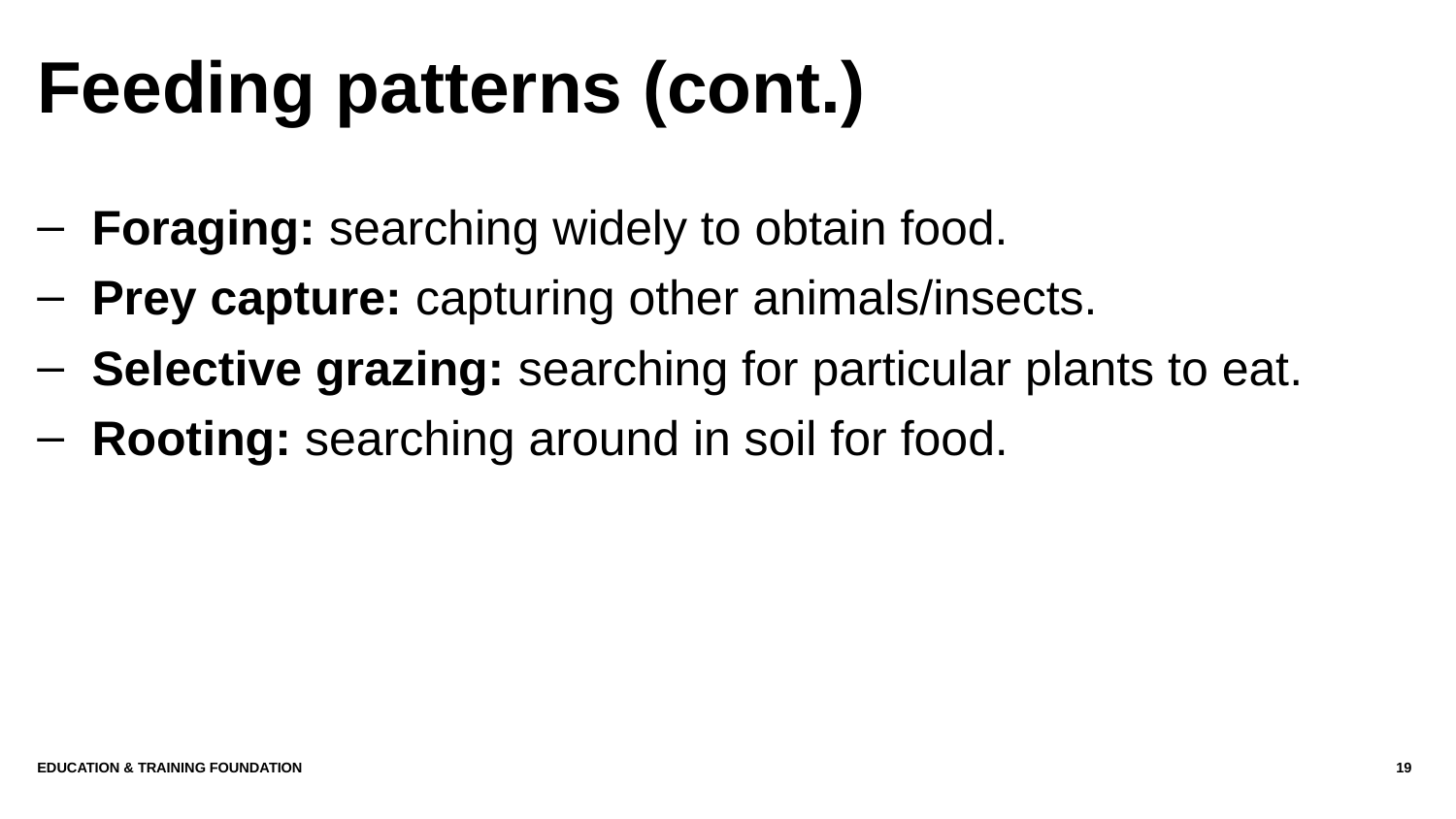

# Feeding patterns (cont.)
Foraging: searching widely to obtain food.
Prey capture: capturing other animals/insects.
Selective grazing: searching for particular plants to eat.
Rooting: searching around in soil for food.
Education & Training Foundation
19